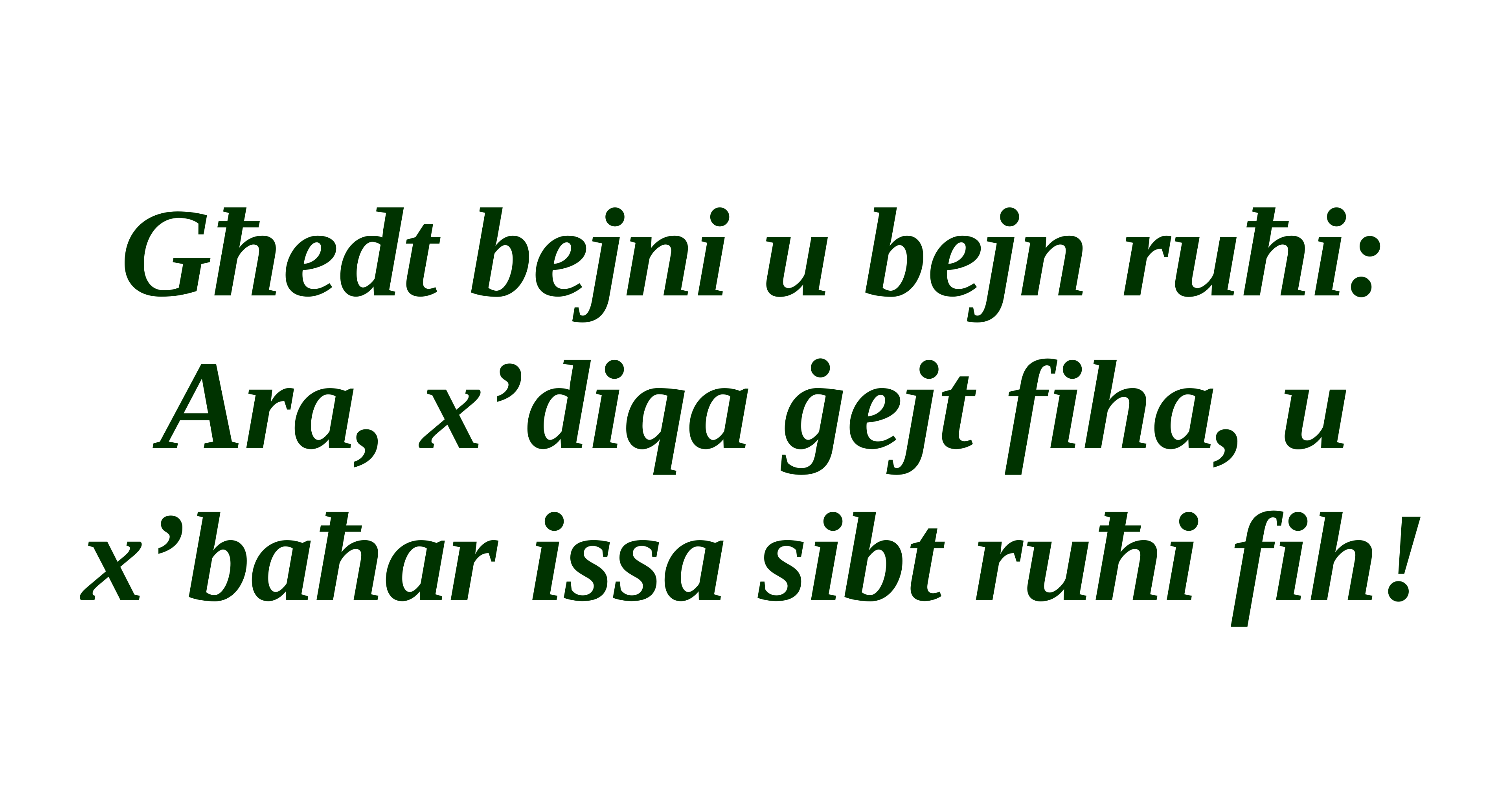

Għedt bejni u bejn ruħi: Ara, x’diqa ġejt fiha, u x’baħar issa sibt ruħi fih!